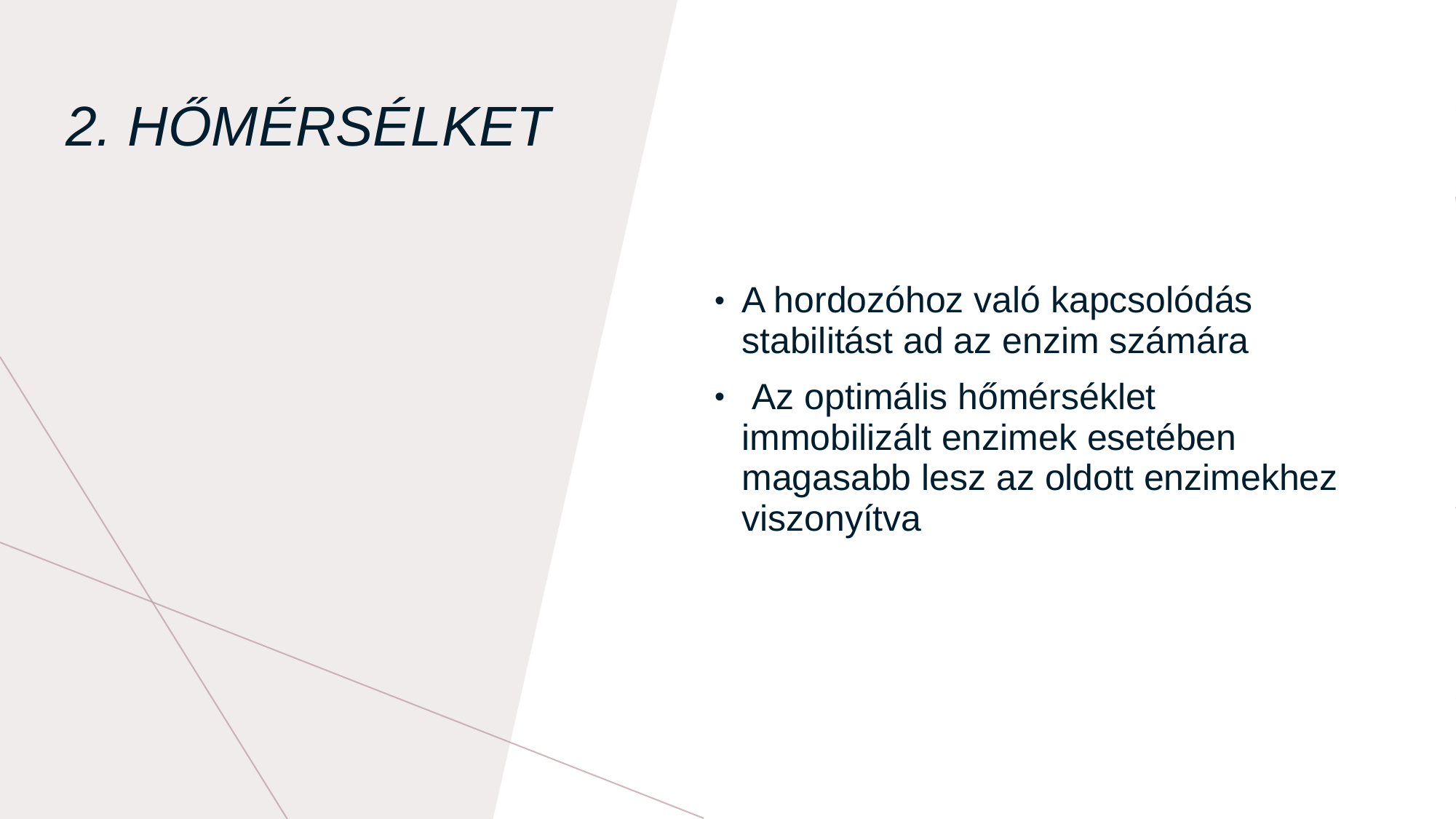

A hordozóhoz való kapcsolódás stabilitást ad az enzim számára
 Az optimális hőmérséklet immobilizált enzimek esetében magasabb lesz az oldott enzimekhez viszonyítva
# 2. Hőmérsélket